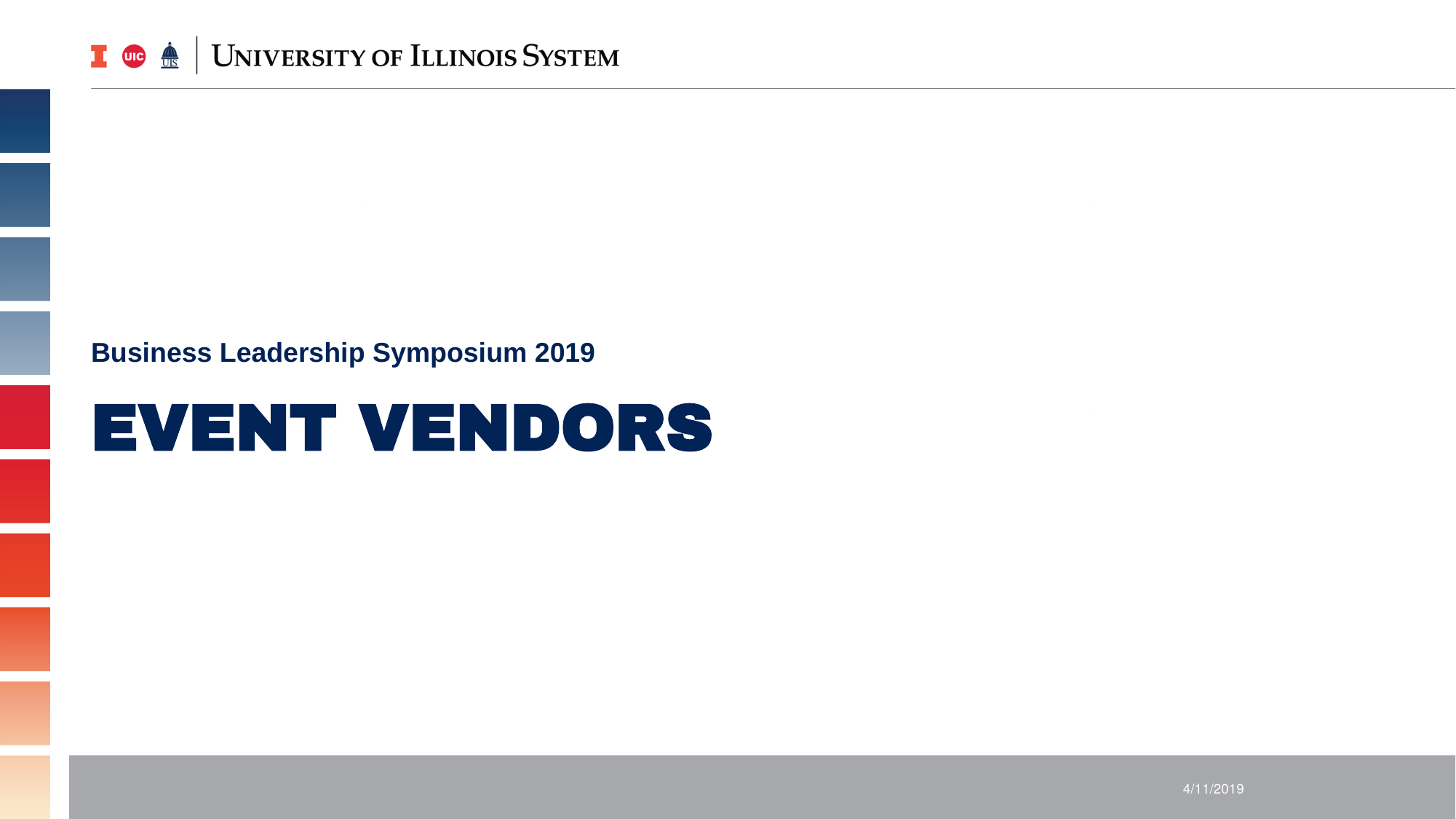

Business Leadership Symposium 2019
# EVENT VENDORS
4/11/2019